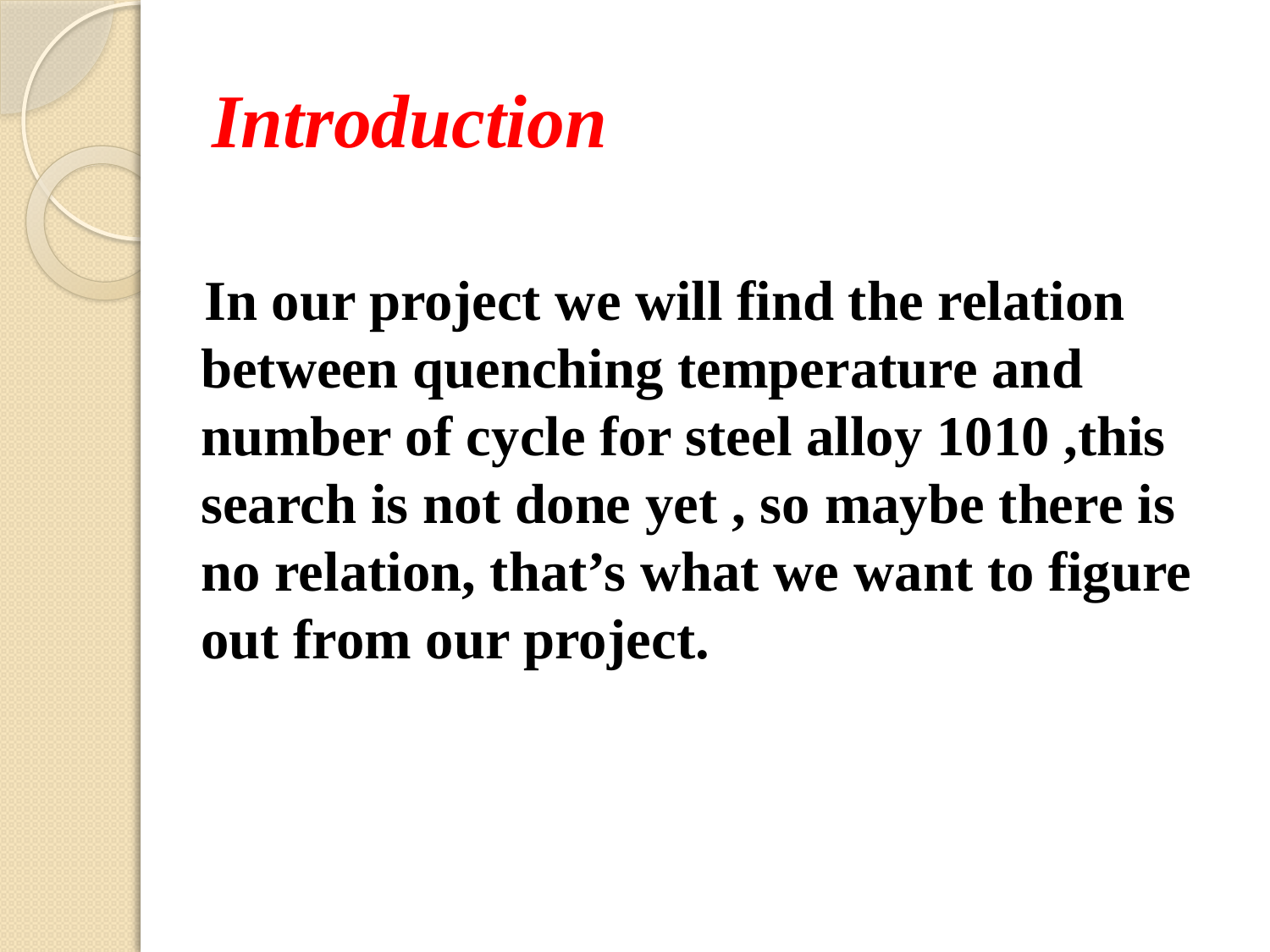

# Introduction

   In our project we will find the relation between quenching temperature and number of cycle for steel alloy 1010 ,this search is not done yet , so maybe there is no relation, that’s what we want to figure out from our project.